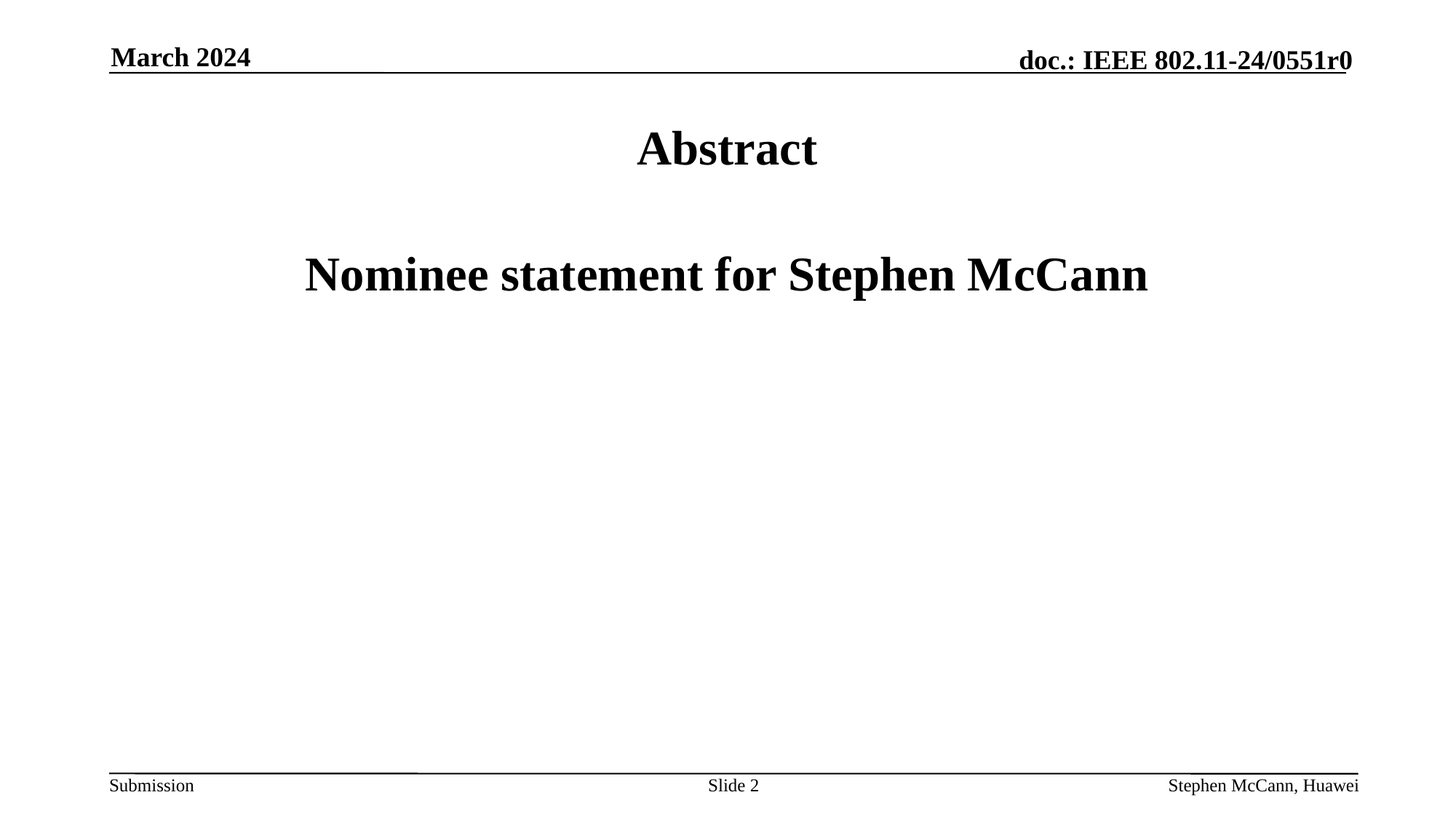

March 2024
# Abstract
Nominee statement for Stephen McCann
Slide 2
Stephen McCann, Huawei